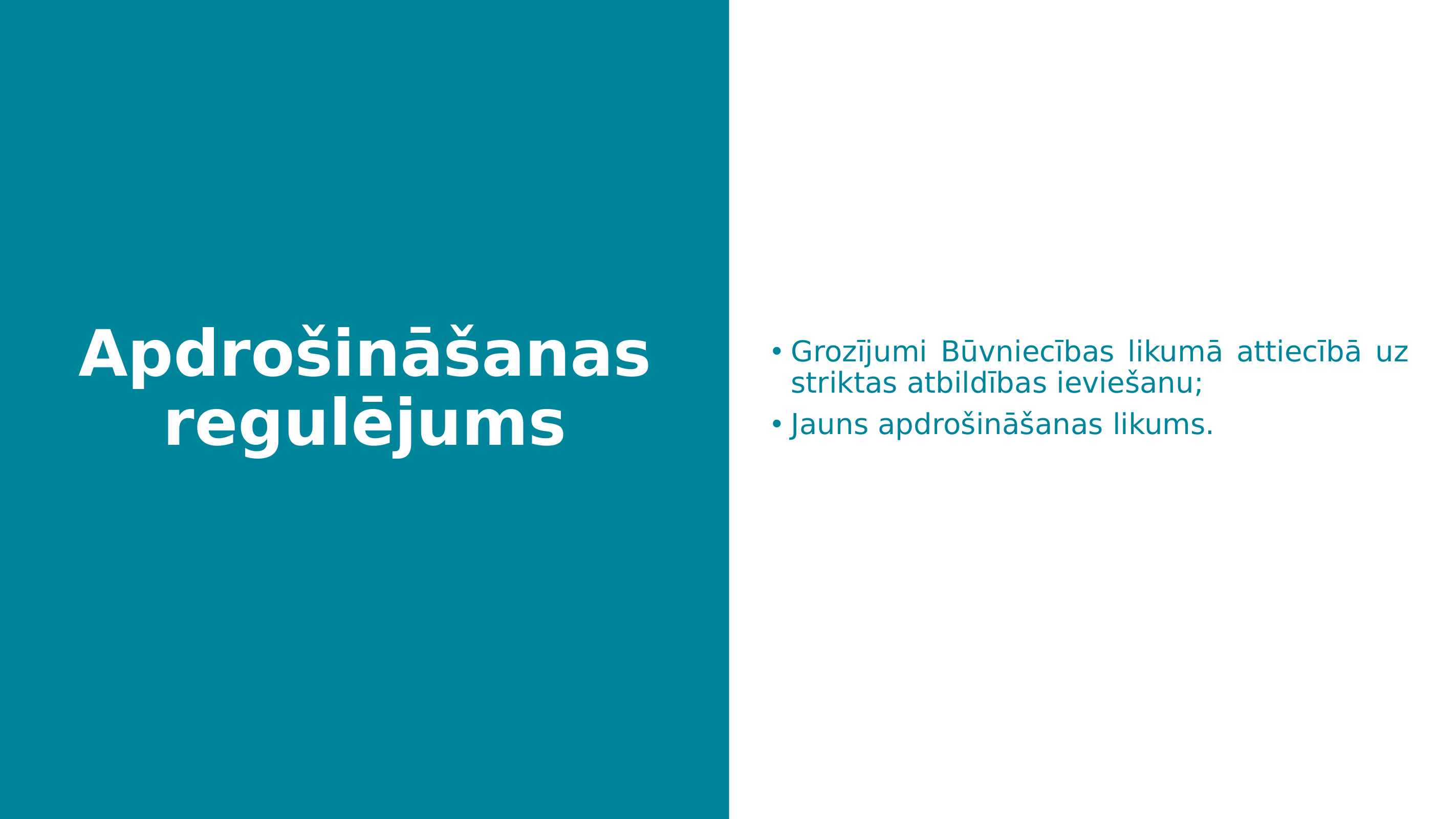

Apdrošināšanas regulējums
Grozījumi Būvniecības likumā attiecībā uz striktas atbildības ieviešanu;
Jauns apdrošināšanas likums.